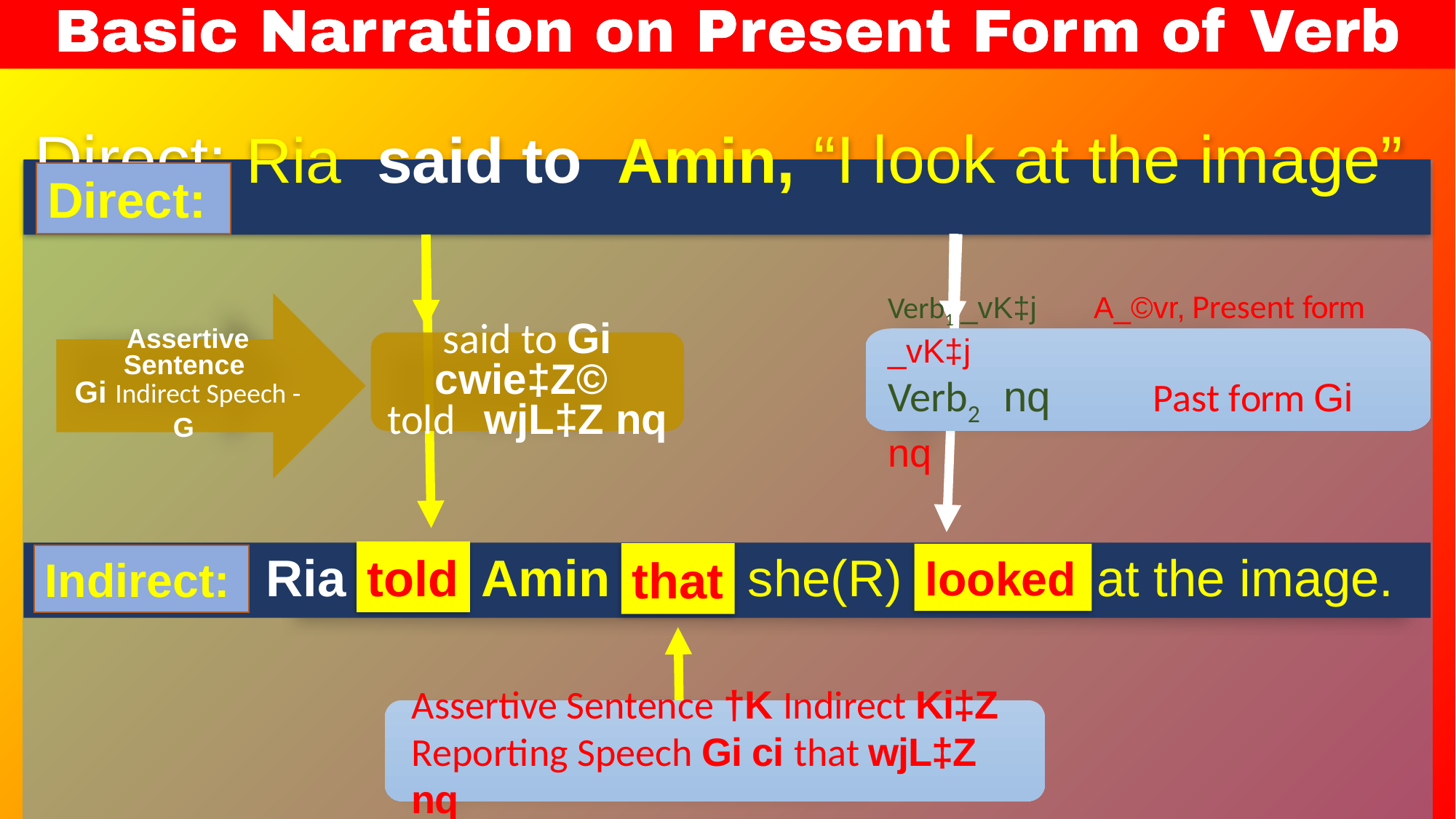

Basic Narration on Present Form of Verb
Direct: Ria  said to  Amin, “I look at the image”

Direct:
Assertive Sentence
Gi Indirect Speech -G
said to Gi cwie‡Z©
told   wjL‡Z nq
Verb1 _vK‡j       A_©vr, Present form _vK‡j
Verb2  nq 	    Past form Gi nq
told
Indirect:  Ria told  Amin that  she(R) looked  at the image.
that
looked
Indirect:
Assertive Sentence †K Indirect Ki‡Z
Reporting Speech Gi ci that wjL‡Z nq